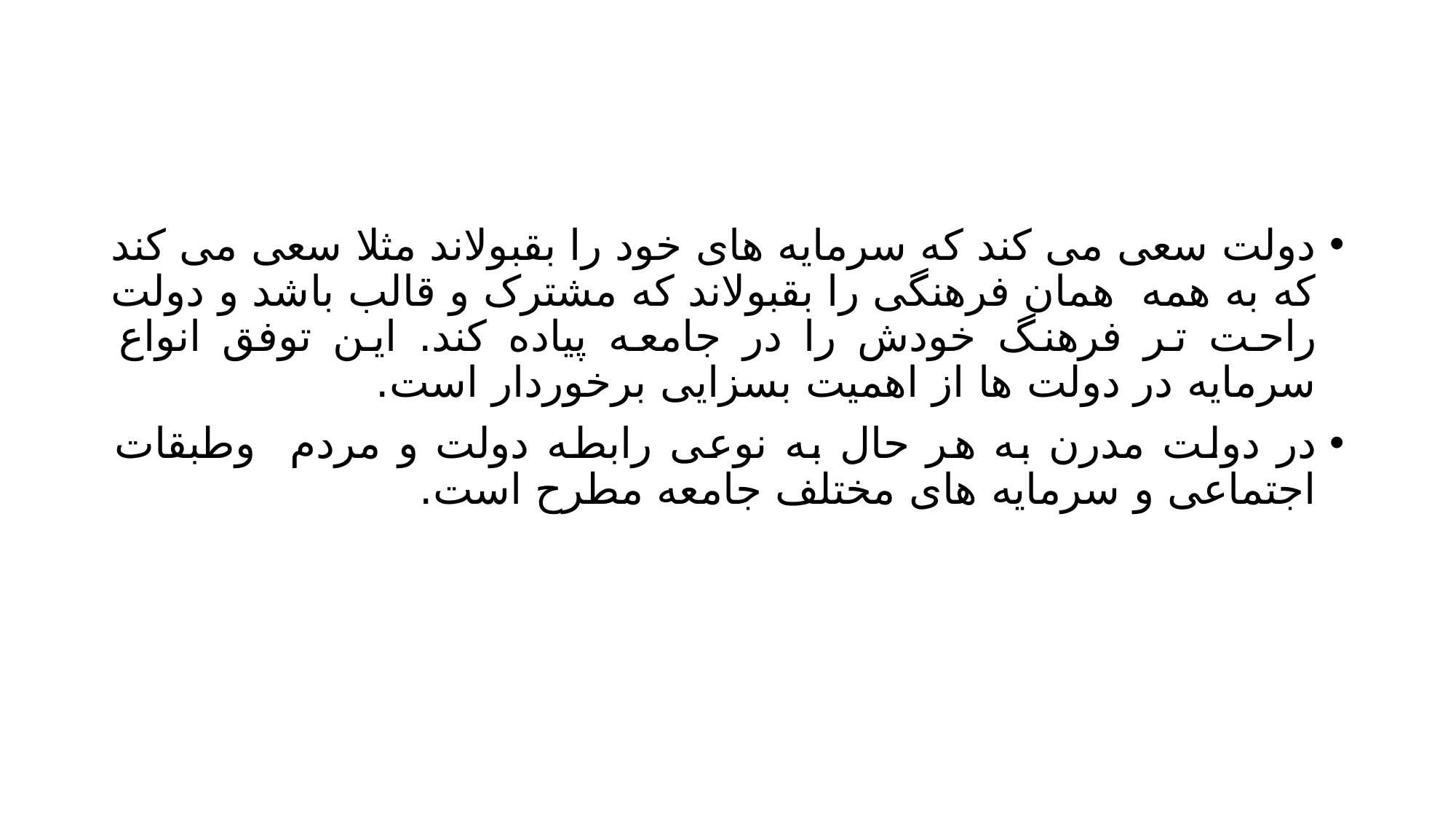

#
دولت سعی می کند که سرمایه های خود را بقبولاند مثلا سعی می کند که به همه  همان فرهنگی را بقبولاند که مشترک و قالب باشد و دولت راحت تر فرهنگ خودش را در جامعه پیاده کند. این توفق انواع سرمایه در دولت ها از اهمیت بسزایی برخوردار است.
در دولت مدرن به هر حال به نوعی رابطه دولت و مردم  وطبقات اجتماعی و سرمایه های مختلف جامعه مطرح است.